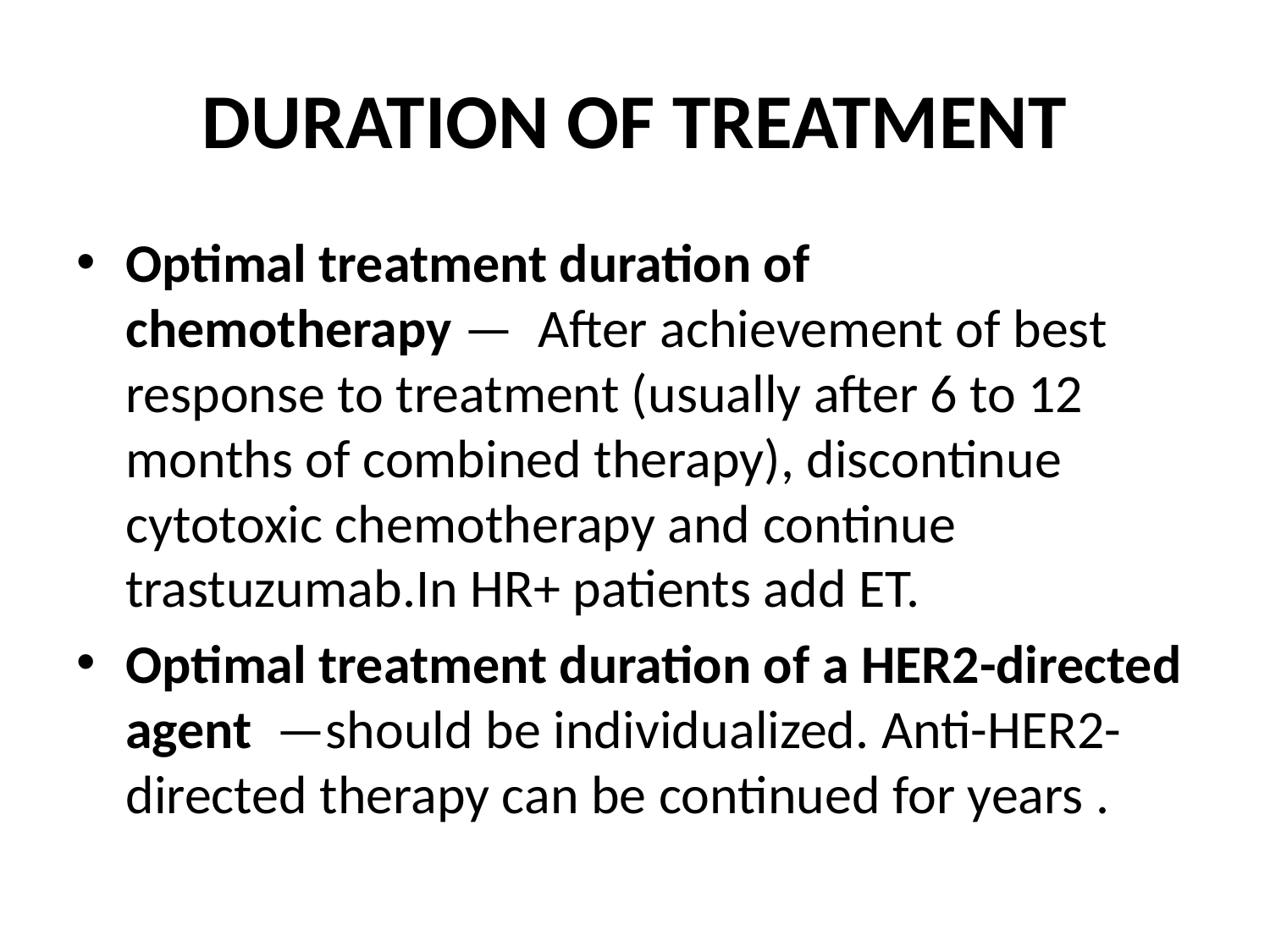

# DURATION OF TREATMENT
Optimal treatment duration of chemotherapy —  After achievement of best response to treatment (usually after 6 to 12 months of combined therapy), discontinue cytotoxic chemotherapy and continue trastuzumab.In HR+ patients add ET.
Optimal treatment duration of a HER2-directed agent  —should be individualized. Anti-HER2-directed therapy can be continued for years .